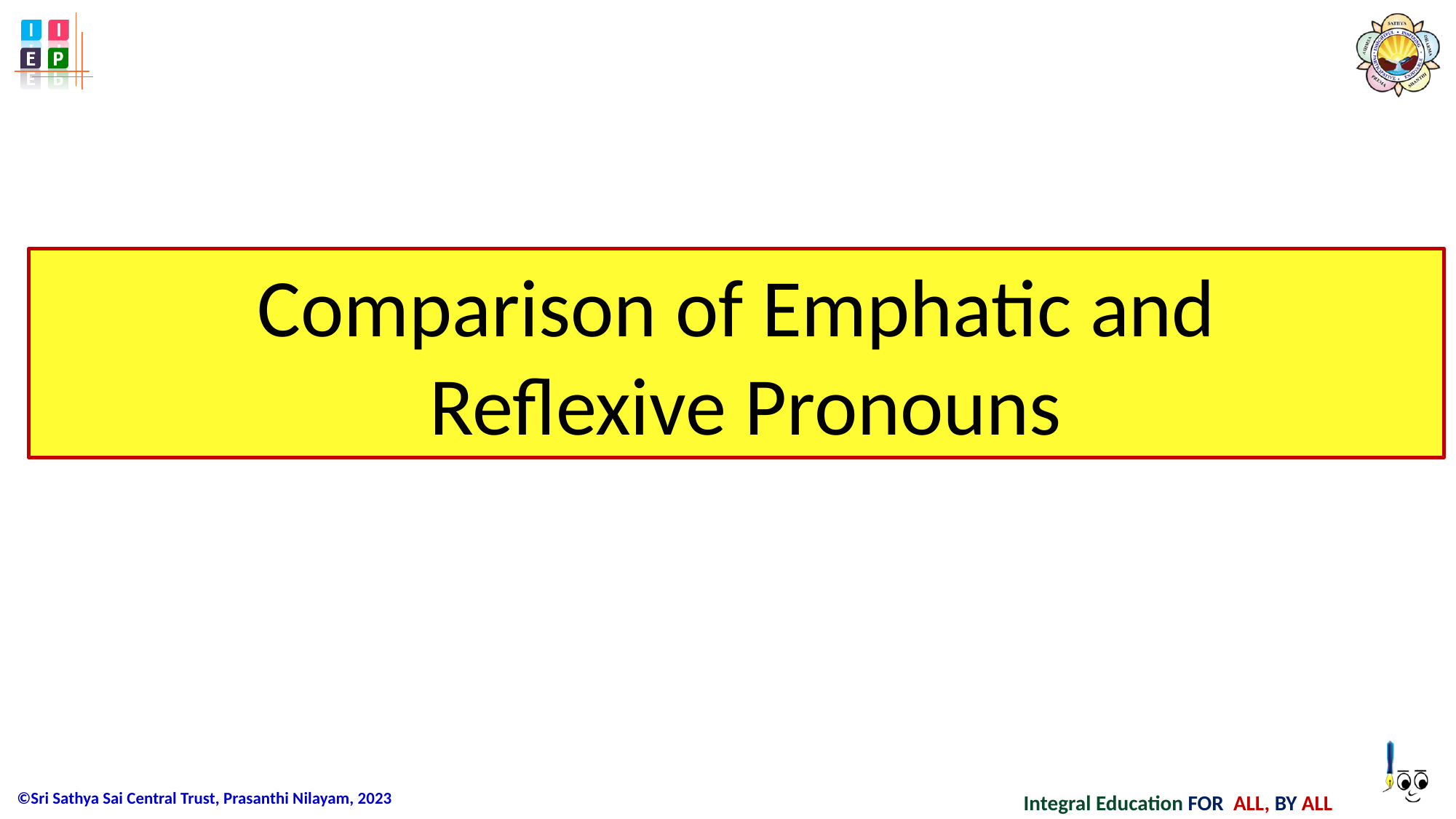

# Comparison of Emphatic and Reflexive Pronouns